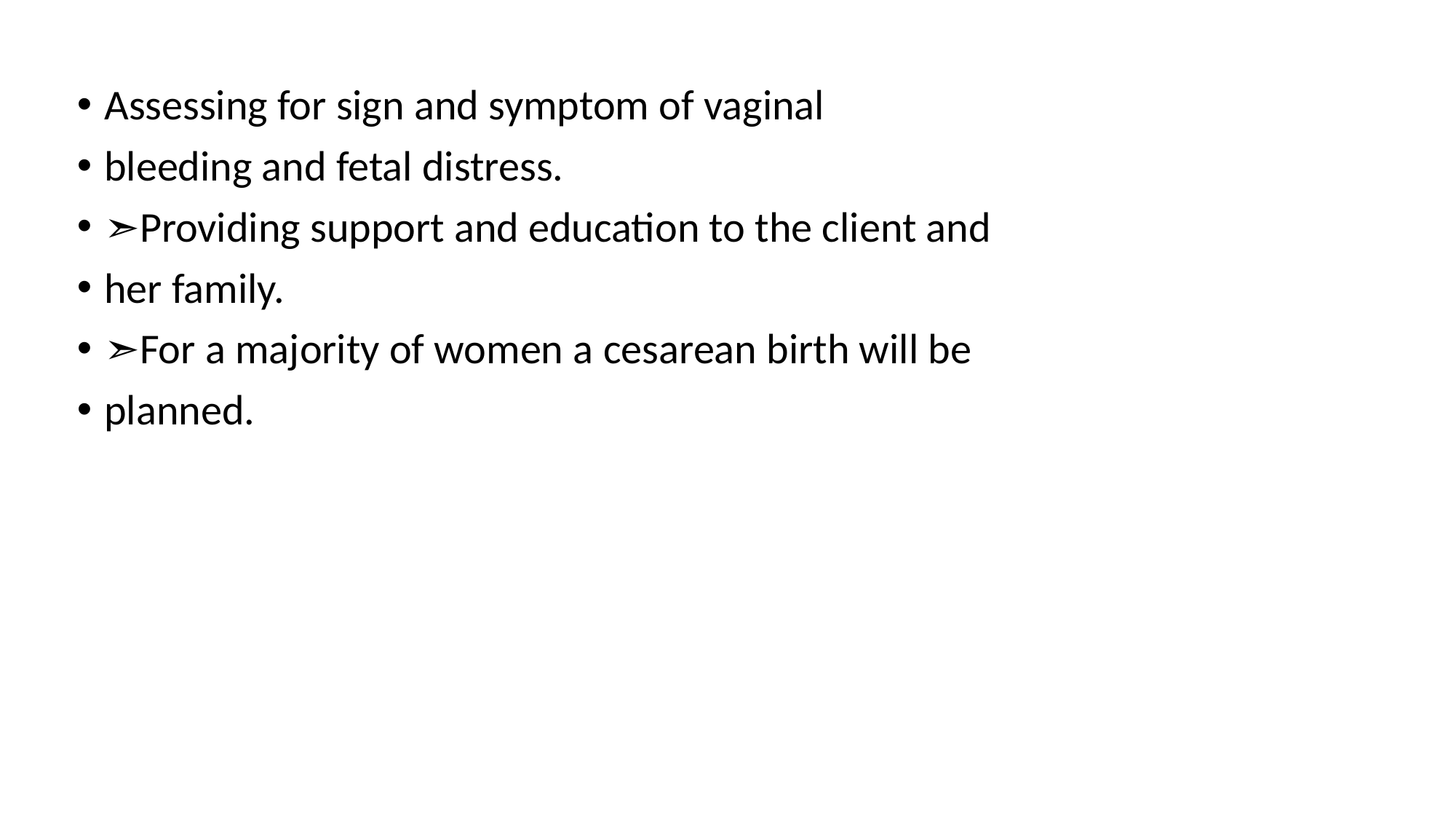

Assessing for sign and symptom of vaginal
bleeding and fetal distress.
➣Providing support and education to the client and
her family.
➣For a majority of women a cesarean birth will be
planned.